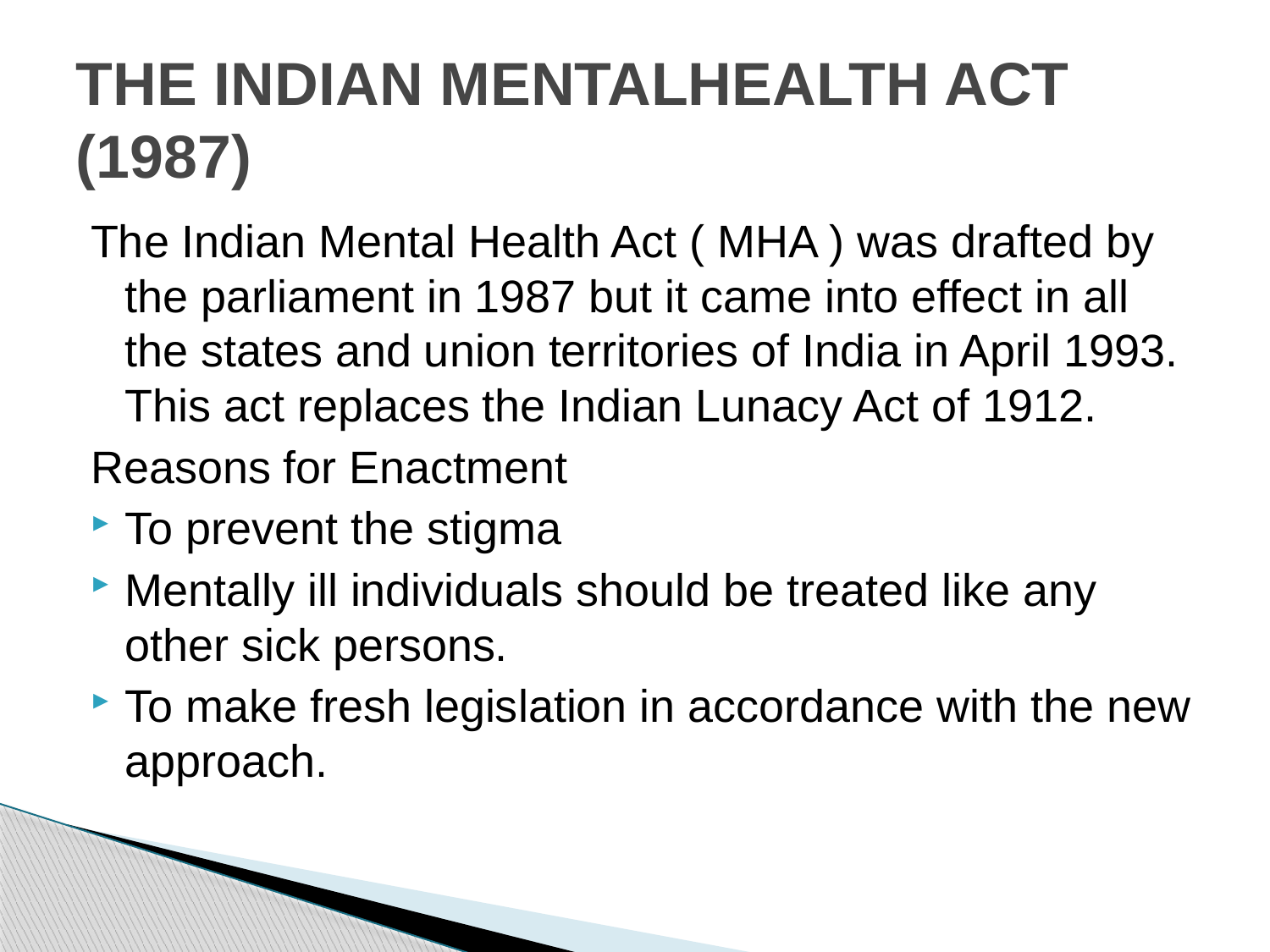

# THE INDIAN MENTALHEALTH ACT (1987)
The Indian Mental Health Act ( MHA ) was drafted by the parliament in 1987 but it came into effect in all the states and union territories of India in April 1993. This act replaces the Indian Lunacy Act of 1912.
Reasons for Enactment
To prevent the stigma
Mentally ill individuals should be treated like any other sick persons.
To make fresh legislation in accordance with the new approach.